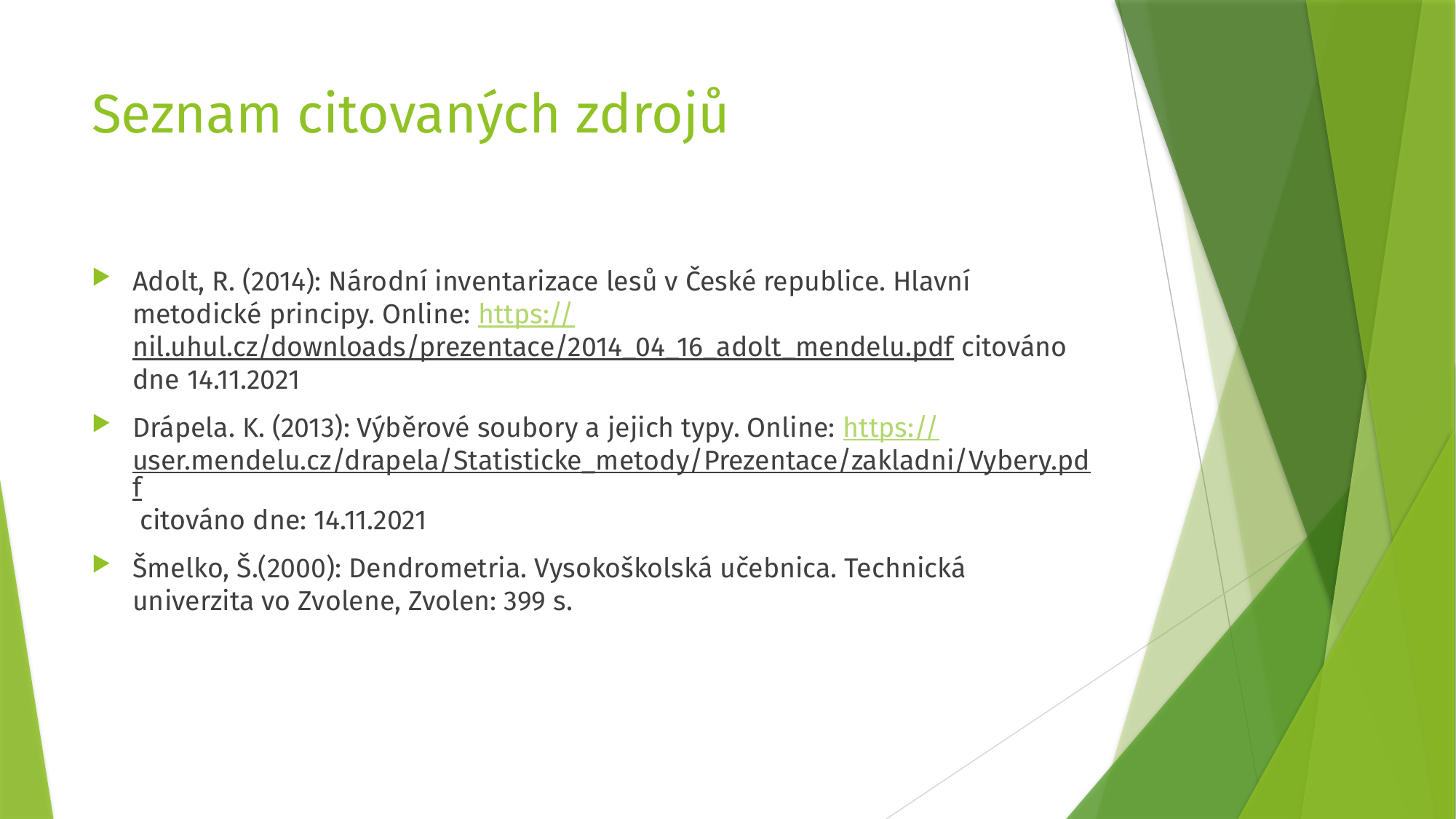

# Seznam citovaných zdrojů
Adolt, R. (2014): Národní inventarizace lesů v České republice. Hlavní metodické principy. Online: https://nil.uhul.cz/downloads/prezentace/2014_04_16_adolt_mendelu.pdf citováno dne 14.11.2021
Drápela. K. (2013): Výběrové soubory a jejich typy. Online: https://user.mendelu.cz/drapela/Statisticke_metody/Prezentace/zakladni/Vybery.pdf citováno dne: 14.11.2021
Šmelko, Š.(2000): Dendrometria. Vysokoškolská učebnica. Technická univerzita vo Zvolene, Zvolen: 399 s.